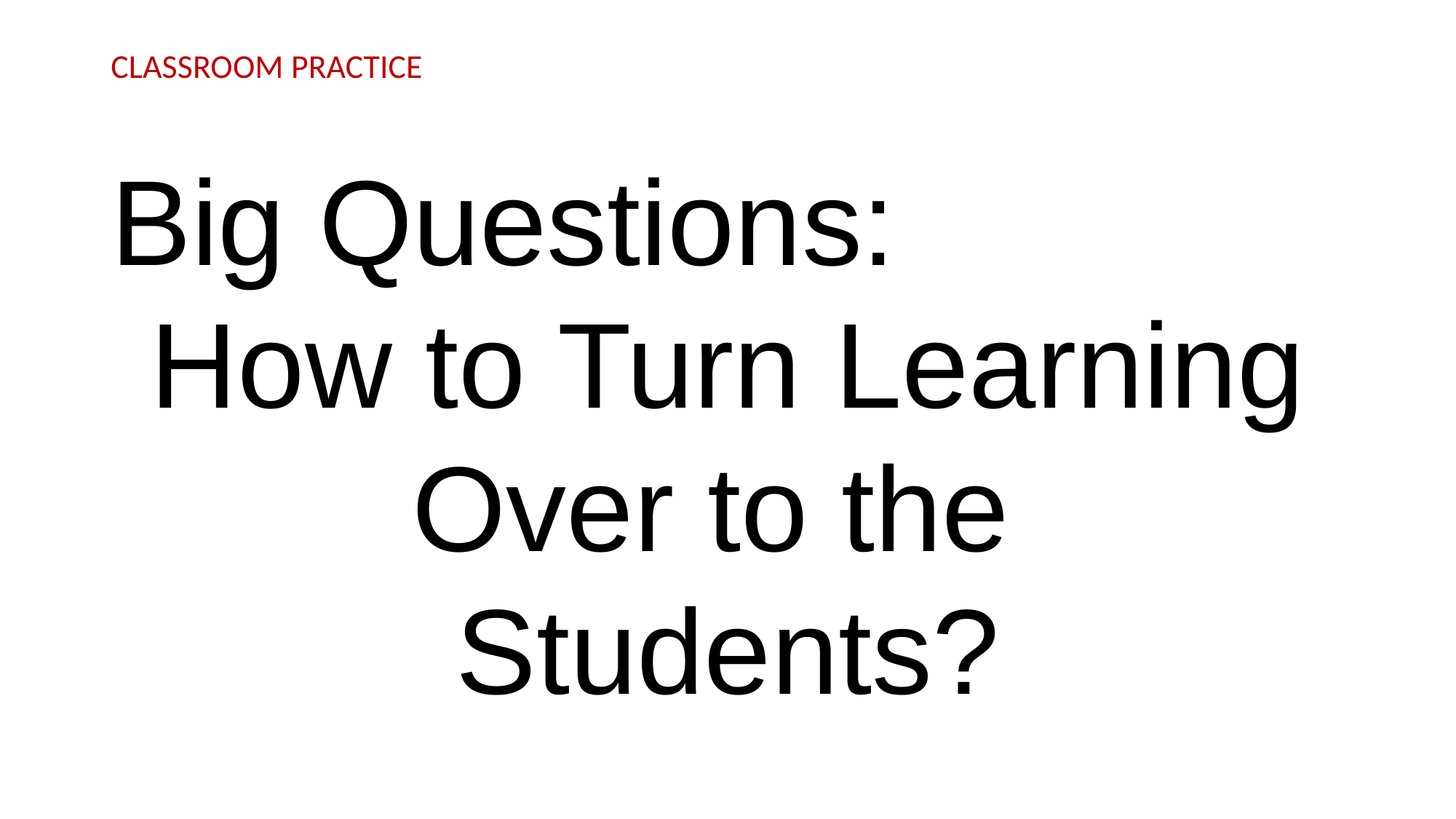

# CLASSROOM PRACTICE
Big Questions:
How to Turn Learning
Over to the
Students?